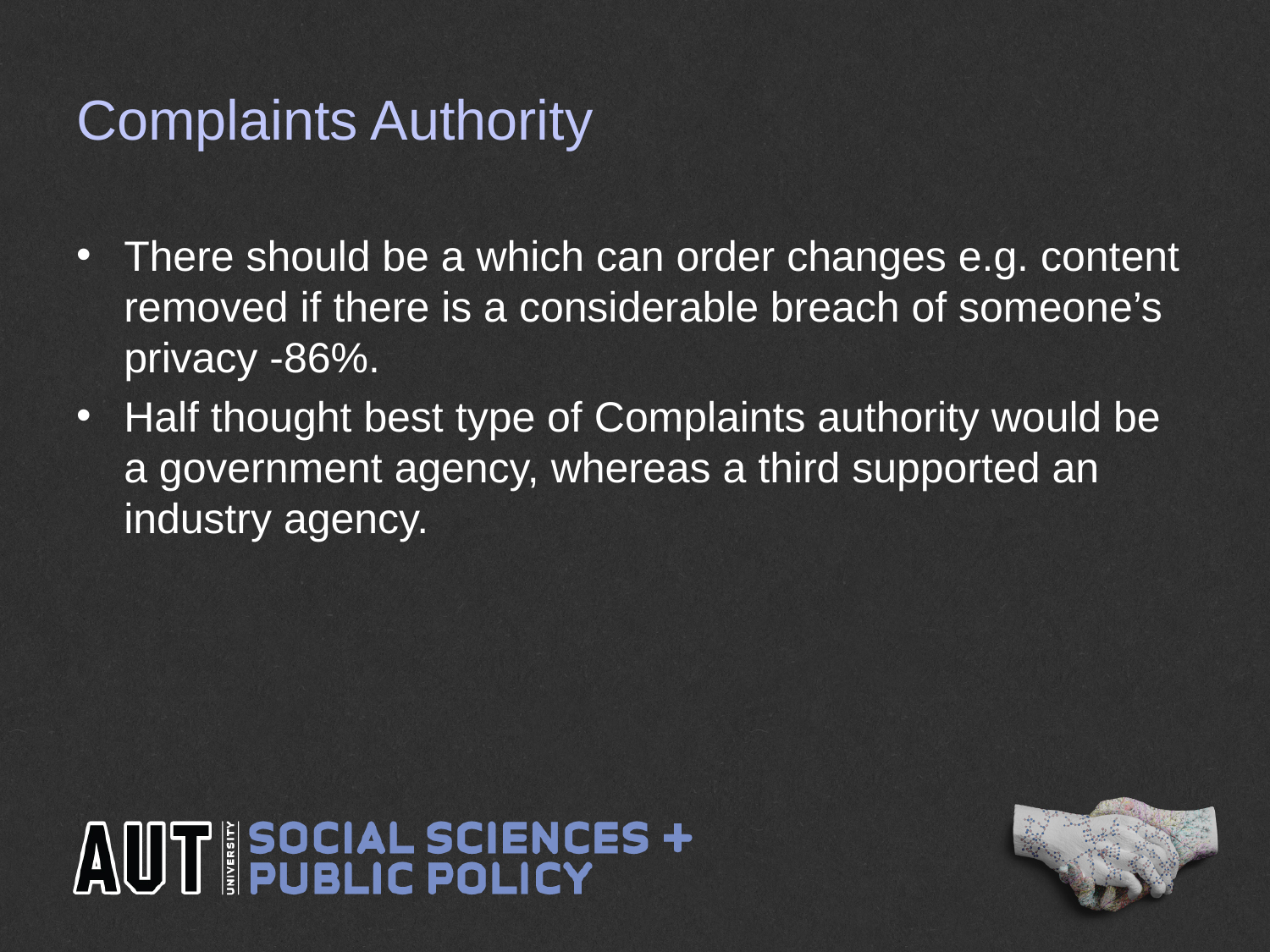

# Complaints Authority
There should be a which can order changes e.g. content removed if there is a considerable breach of someone’s privacy -86%.
Half thought best type of Complaints authority would be a government agency, whereas a third supported an industry agency.